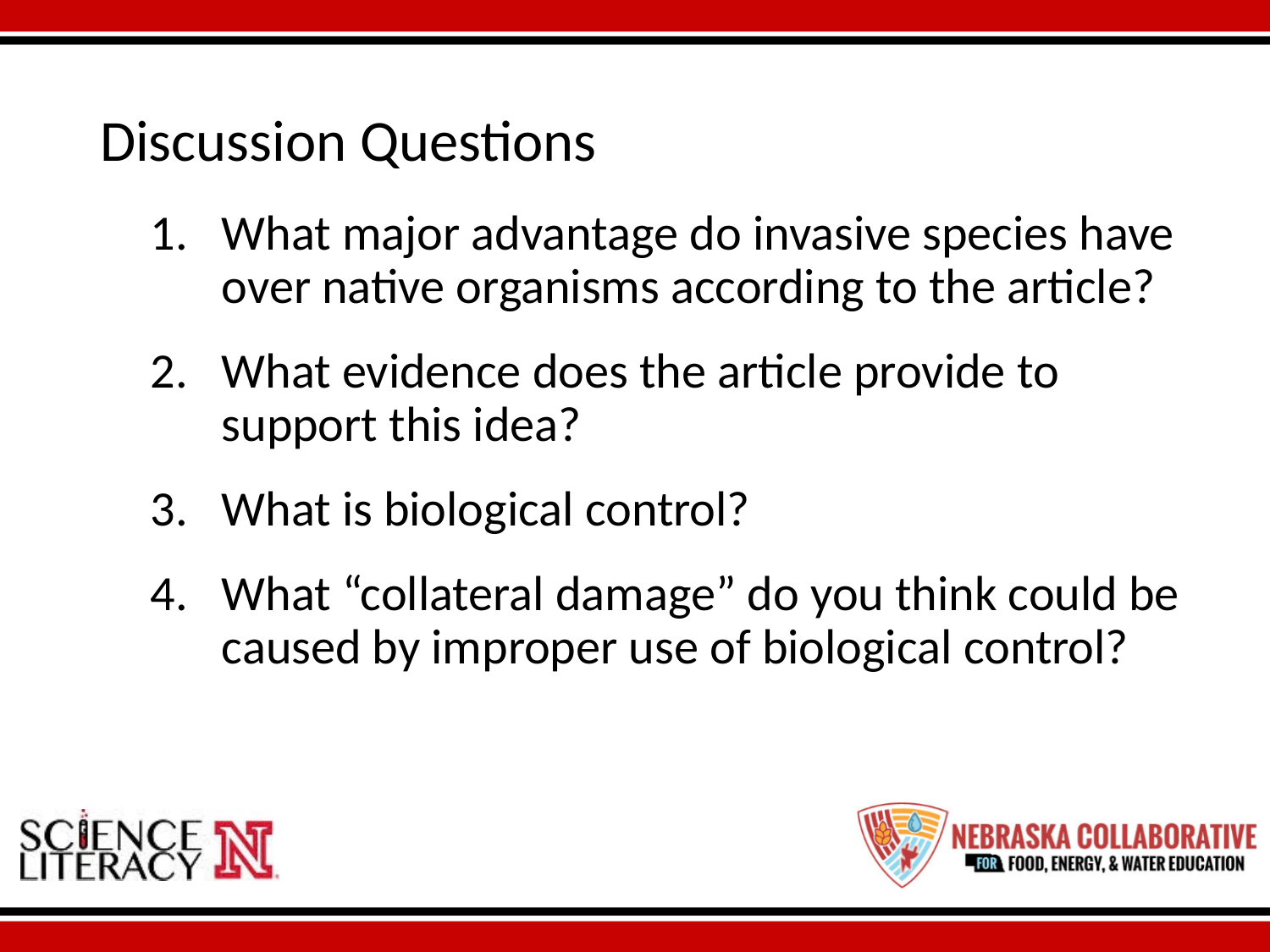

# Discussion Questions
What major advantage do invasive species have over native organisms according to the article?
What evidence does the article provide to support this idea?
What is biological control?
What “collateral damage” do you think could be caused by improper use of biological control?